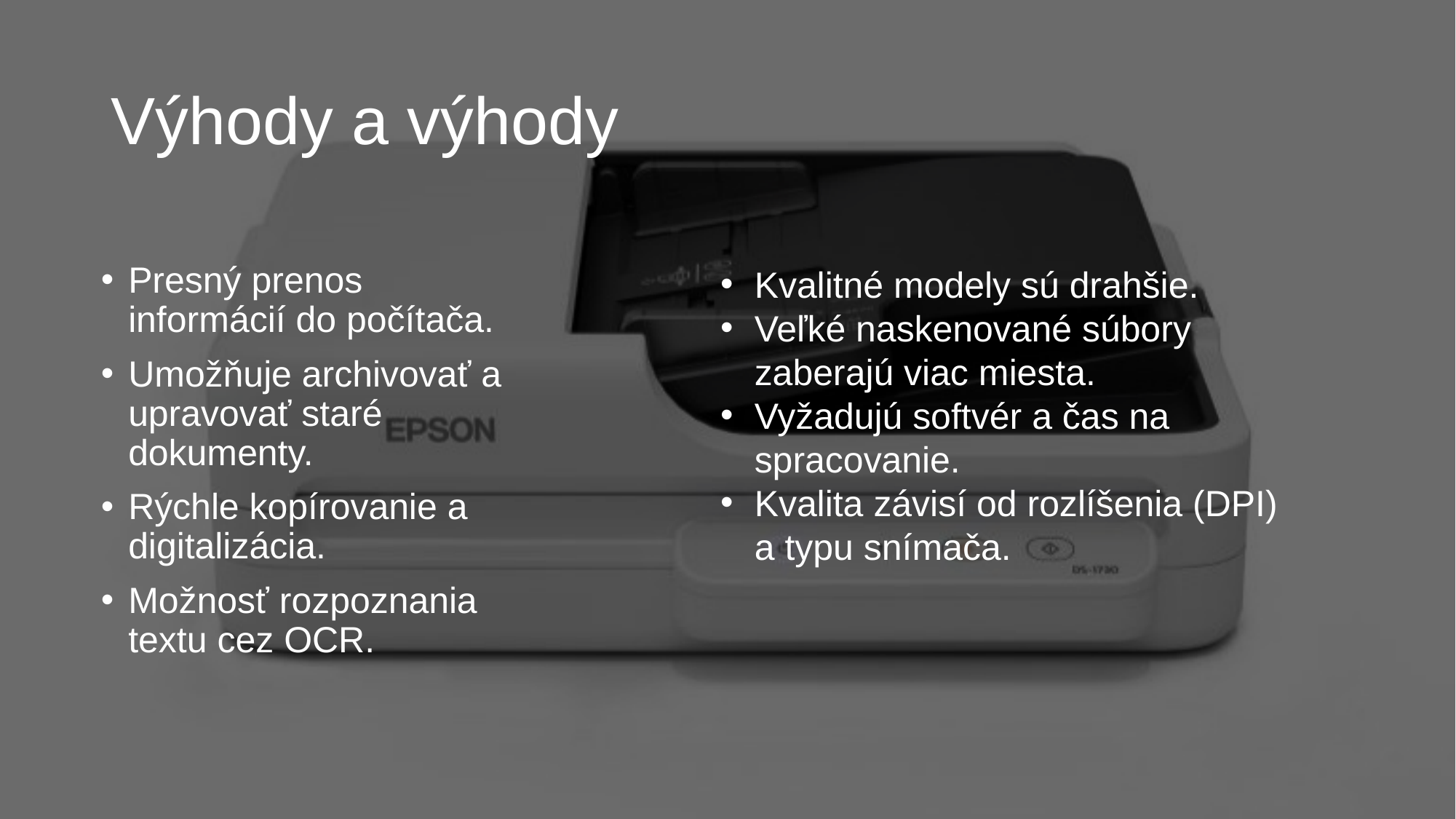

# Výhody a výhody
Presný prenos informácií do počítača.
Umožňuje archivovať a upravovať staré dokumenty.
Rýchle kopírovanie a digitalizácia.
Možnosť rozpoznania textu cez OCR.
Kvalitné modely sú drahšie.
Veľké naskenované súbory zaberajú viac miesta.
Vyžadujú softvér a čas na spracovanie.
Kvalita závisí od rozlíšenia (DPI) a typu snímača.